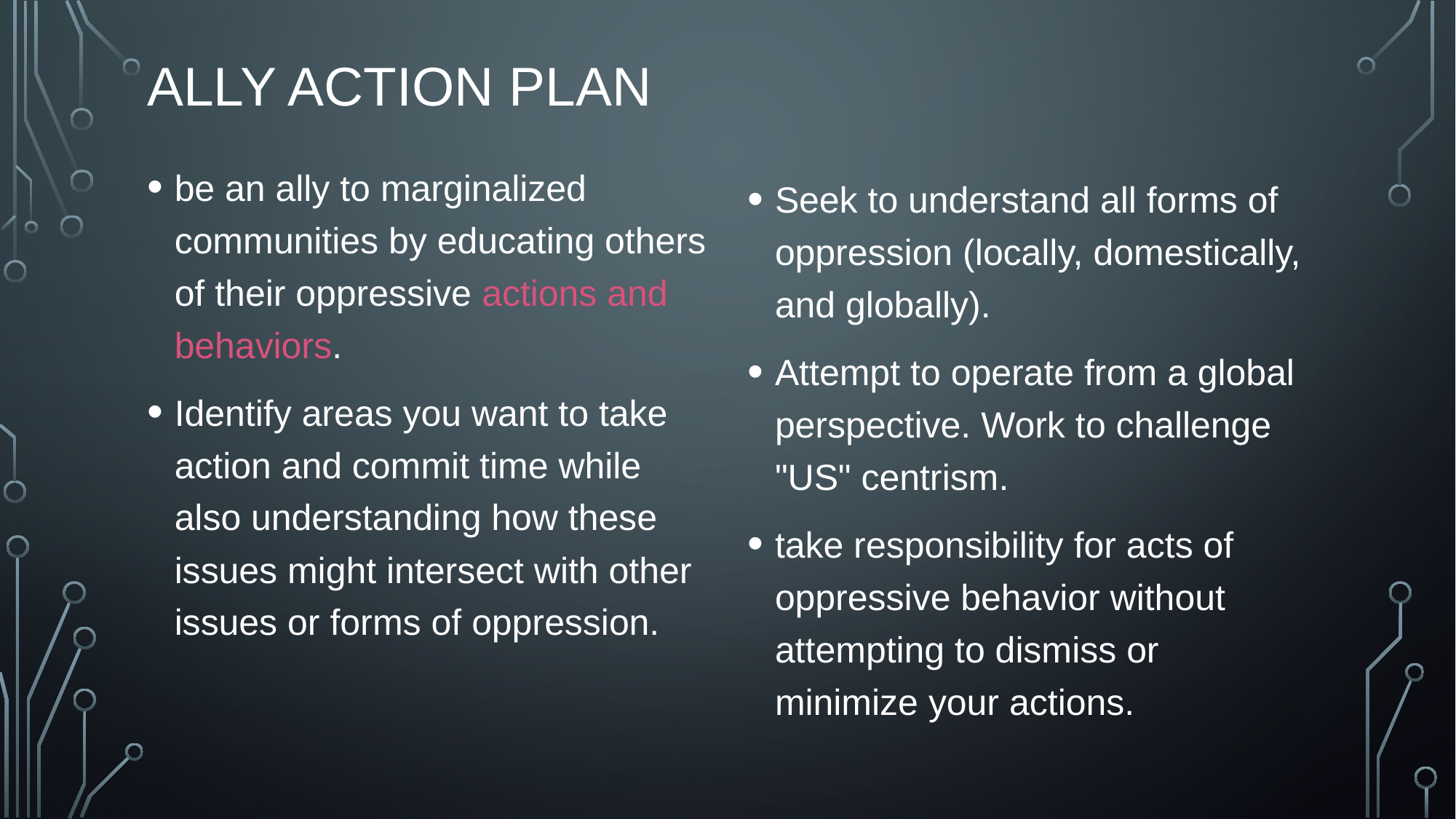

# Ally Action Plan
be an ally to marginalized communities by educating others of their oppressive actions and behaviors.
Identify areas you want to take action and commit time while also understanding how these issues might intersect with other issues or forms of oppression.

Seek to understand all forms of oppression (locally, domestically, and globally).
Attempt to operate from a global perspective. Work to challenge "US" centrism.
take responsibility for acts of oppressive behavior without attempting to dismiss or minimize your actions.